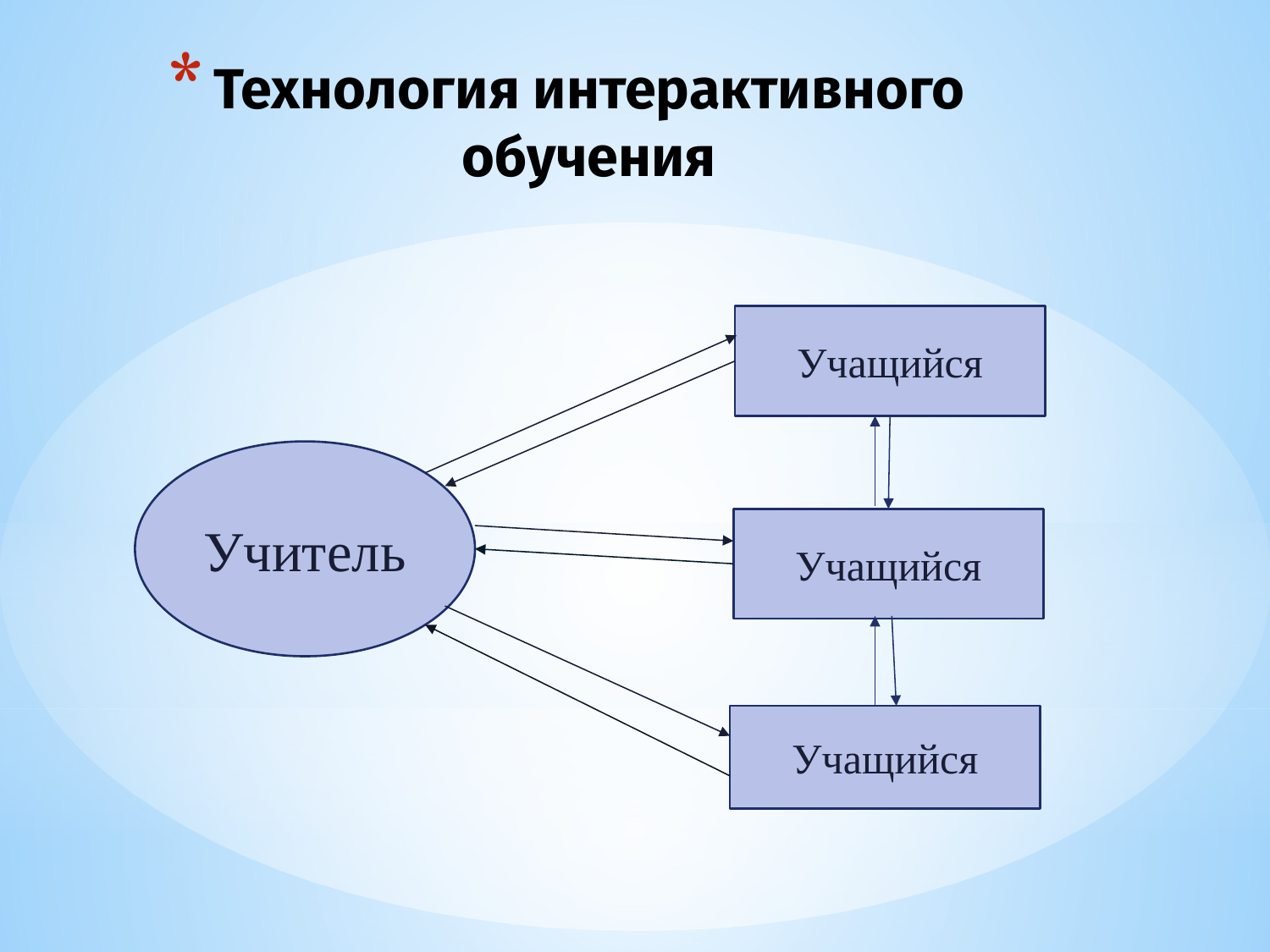

# Технология интерактивного обучения
Учащийся
Учитель
Учащийся
Учащийся